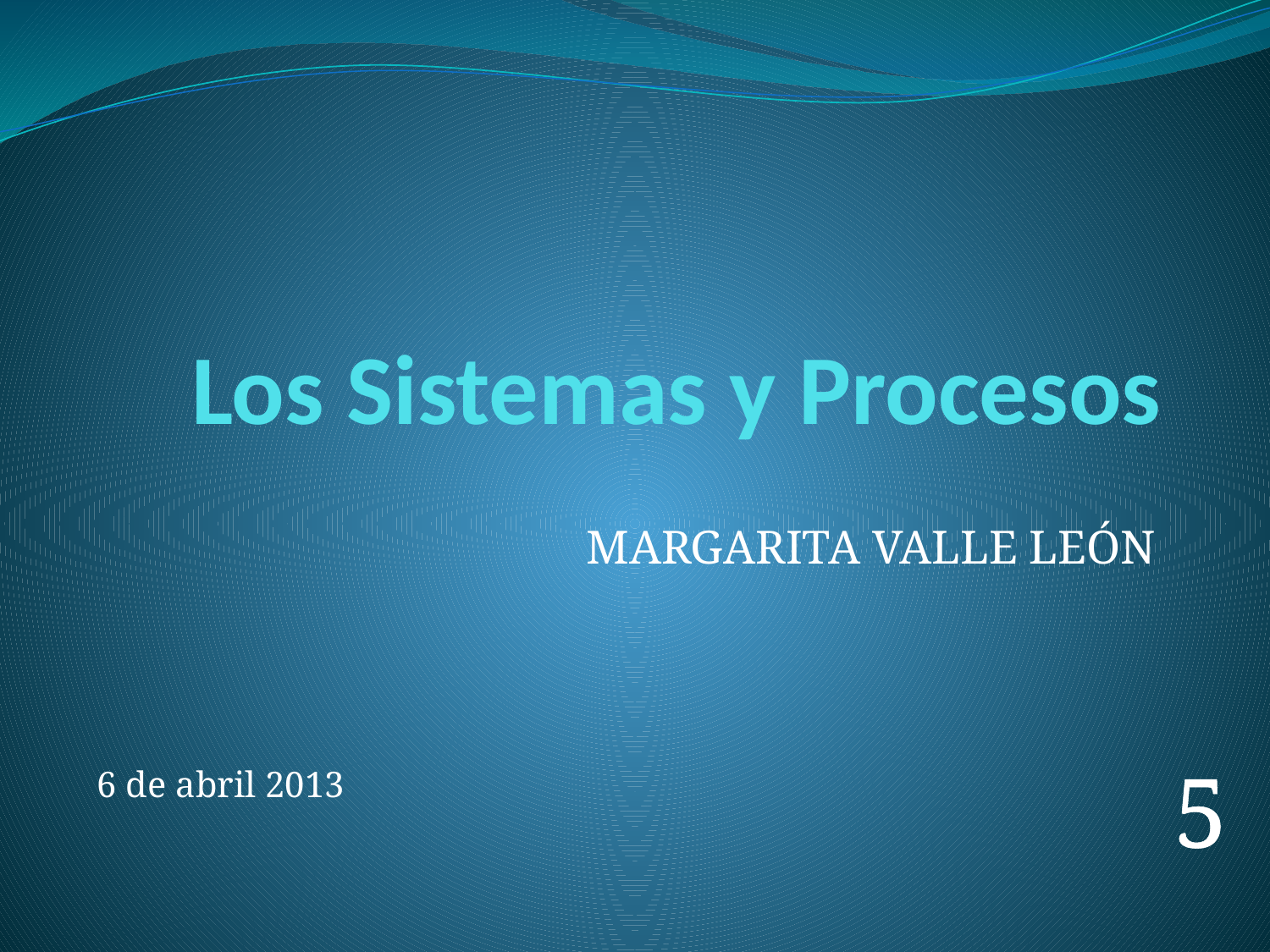

# Los Sistemas y Procesos

MARGARITA VALLE LEÓN
5
6 de abril 2013